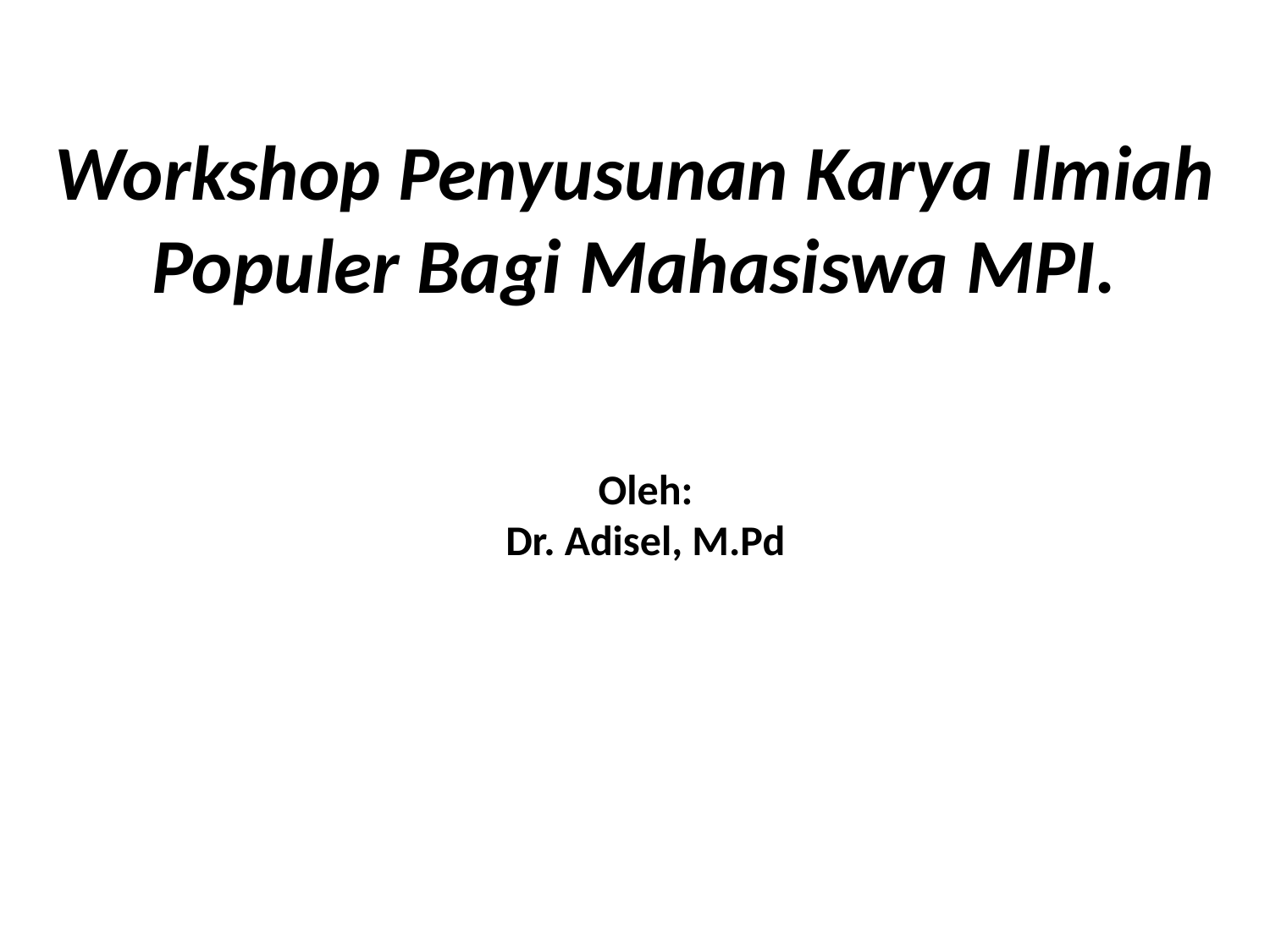

# Workshop Penyusunan Karya Ilmiah Populer Bagi Mahasiswa MPI.
Oleh:
Dr. Adisel, M.Pd